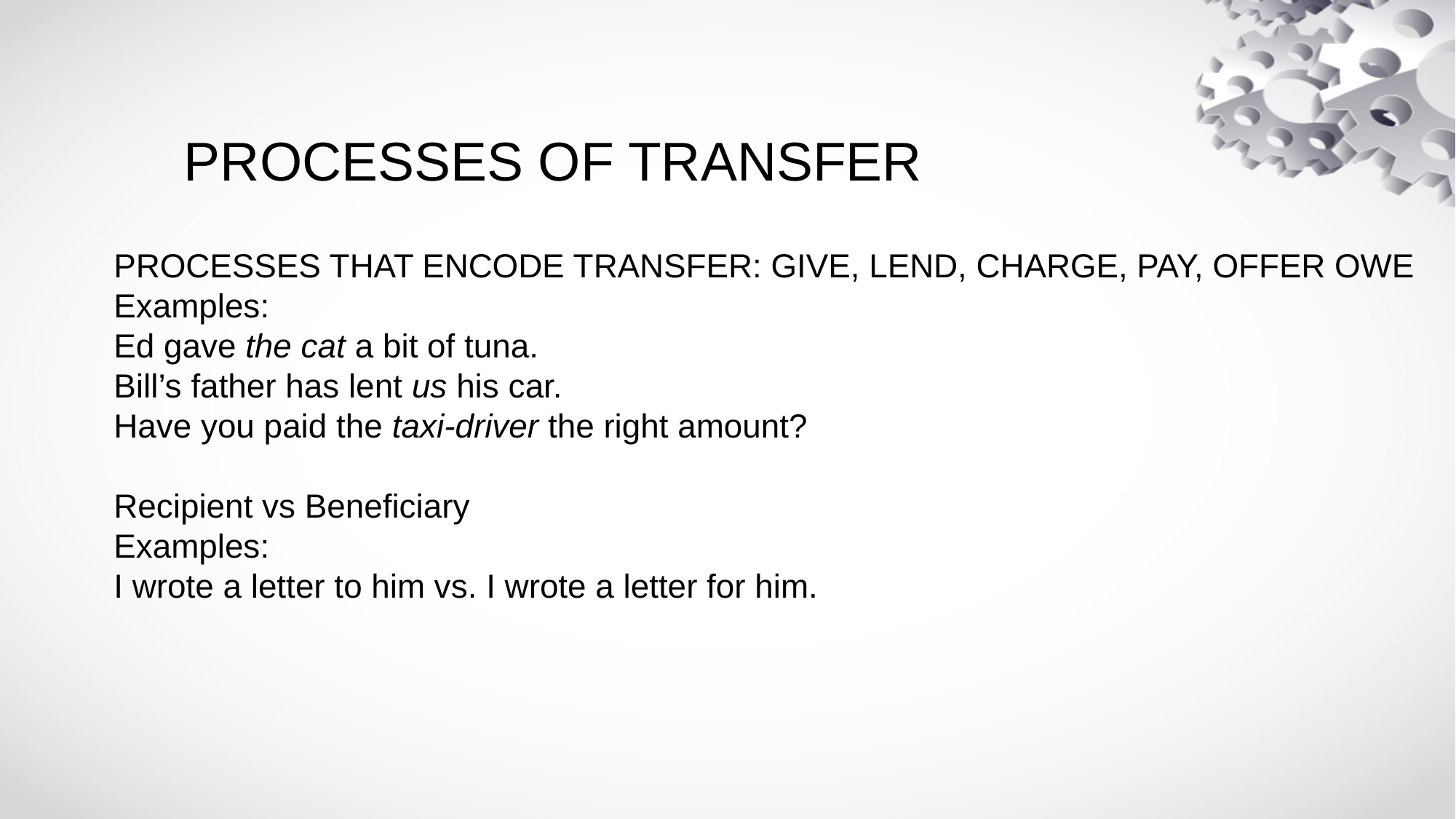

# PROCESSES OF TRANSFER
PROCESSES THAT ENCODE TRANSFER: GIVE, LEND, CHARGE, PAY, OFFER OWE
Examples:
Ed gave the cat a bit of tuna.
Bill’s father has lent us his car.
Have you paid the taxi-driver the right amount?

Recipient vs Beneficiary
Examples:
I wrote a letter to him vs. I wrote a letter for him.